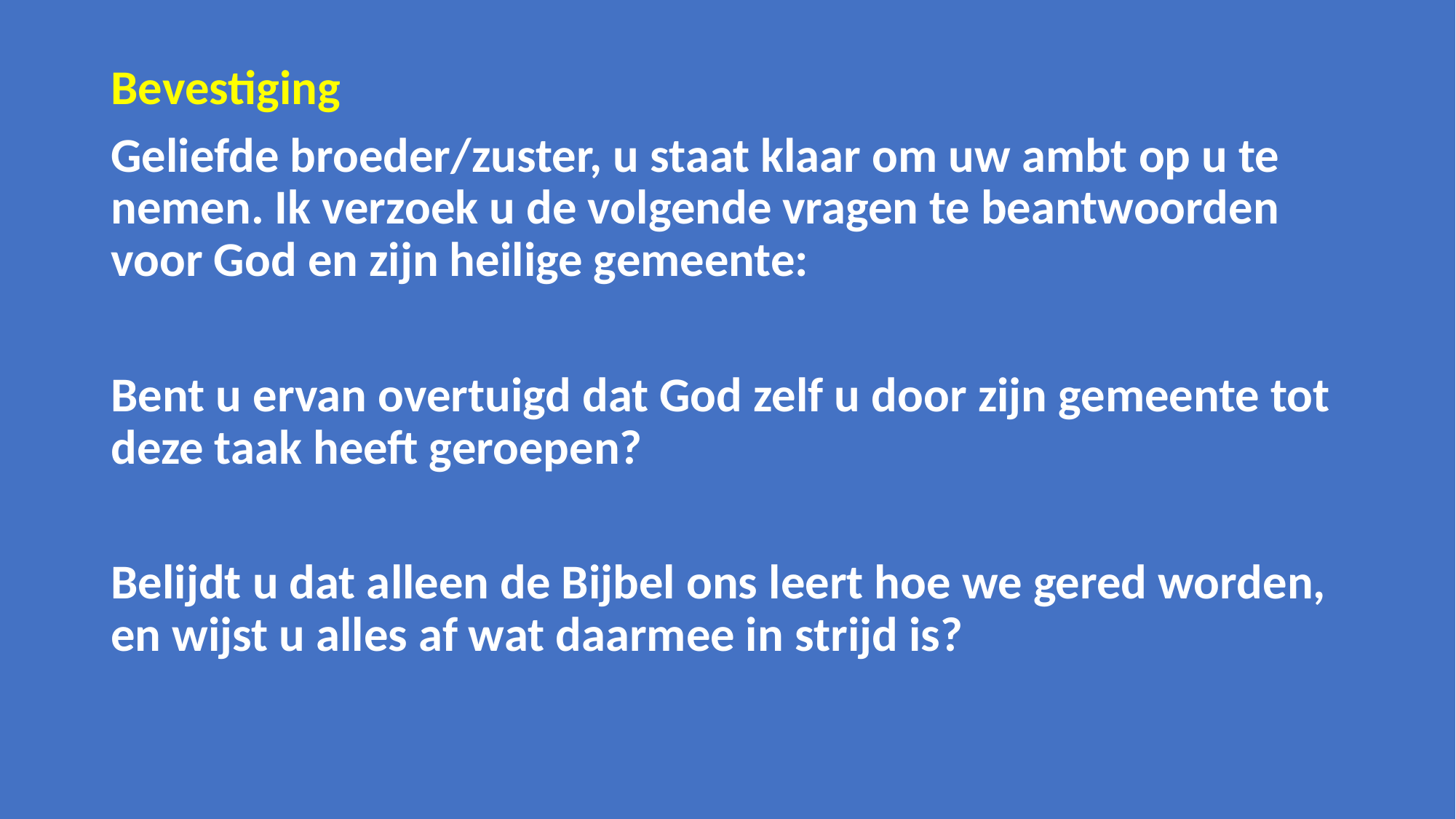

Bevestiging
Geliefde broeder/zuster, u staat klaar om uw ambt op u te nemen. Ik verzoek u de volgende vragen te beantwoorden voor God en zijn heilige gemeente:

Bent u ervan overtuigd dat God zelf u door zijn gemeente tot deze taak heeft geroepen?

Belijdt u dat alleen de Bijbel ons leert hoe we gered worden, en wijst u alles af wat daarmee in strijd is?